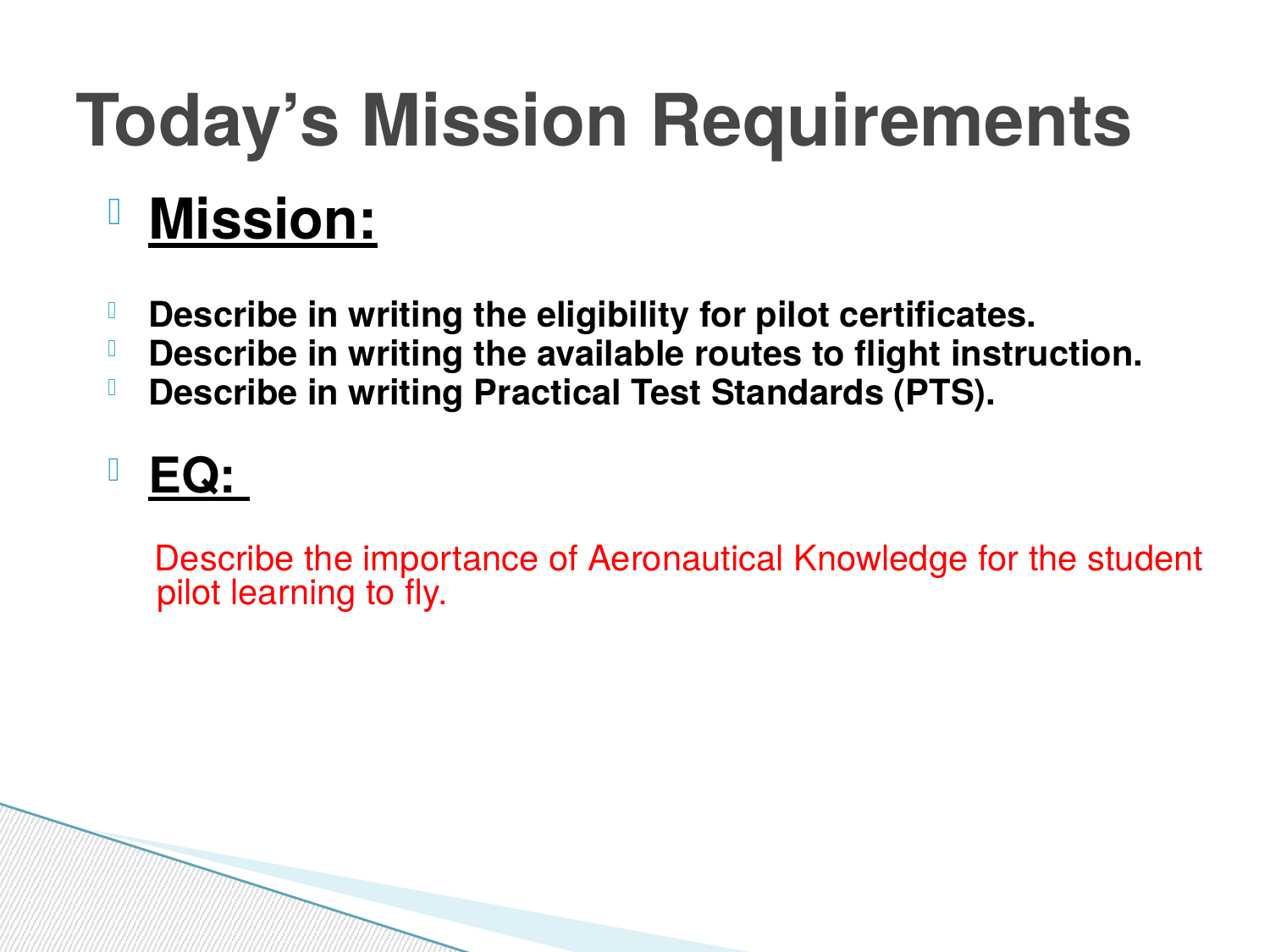

# Today’s Mission Requirements
Mission:

Describe in writing the eligibility for pilot certificates.
Describe in writing the available routes to flight instruction.
Describe in writing Practical Test Standards (PTS).

EQ:

  Describe the importance of Aeronautical Knowledge for the student pilot learning to fly.